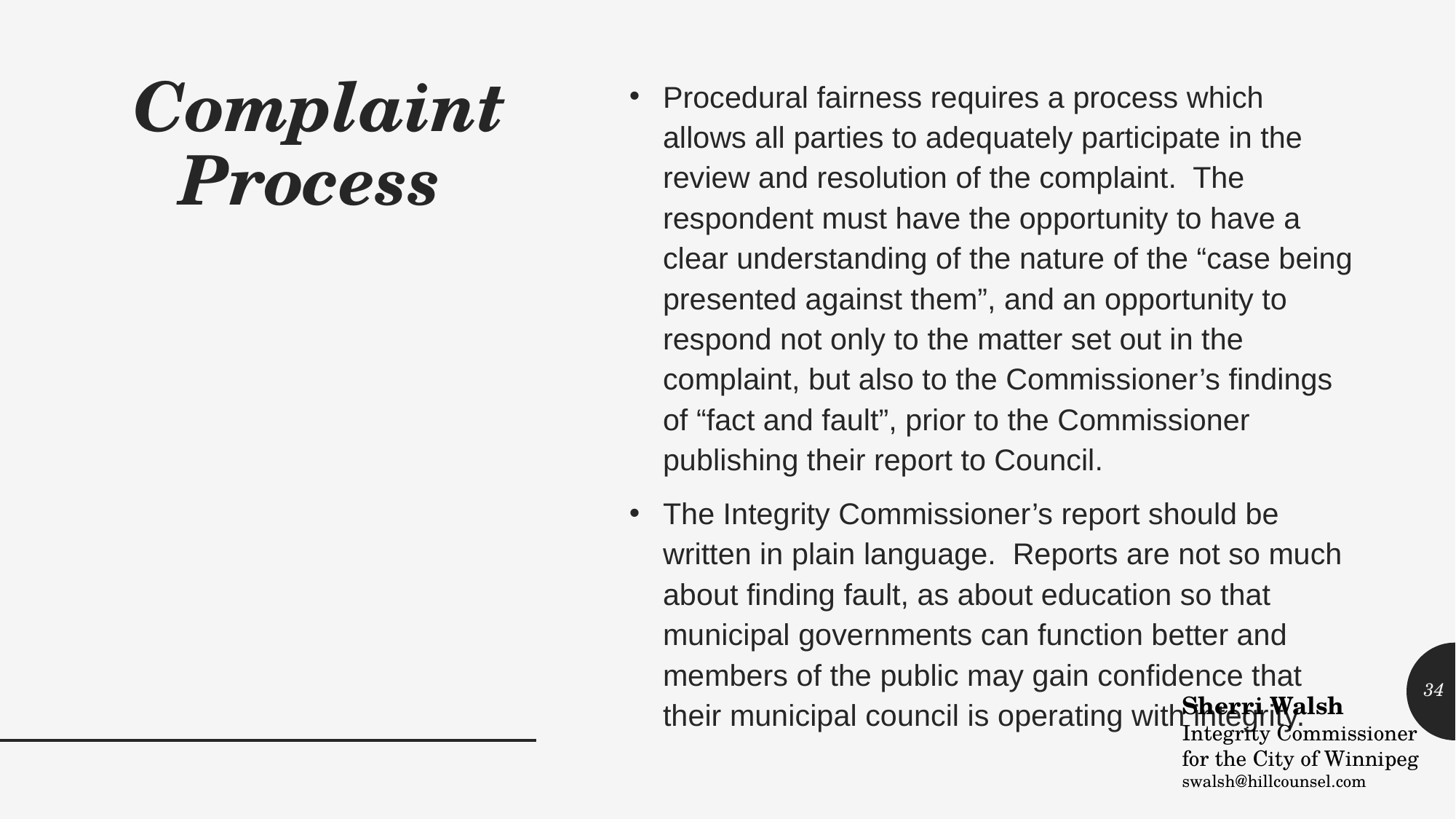

# Complaint Process
Procedural fairness requires a process which allows all parties to adequately participate in the review and resolution of the complaint.  The respondent must have the opportunity to have a clear understanding of the nature of the “case being presented against them”, and an opportunity to respond not only to the matter set out in the complaint, but also to the Commissioner’s findings of “fact and fault”, prior to the Commissioner publishing their report to Council.
The Integrity Commissioner’s report should be written in plain language.  Reports are not so much about finding fault, as about education so that municipal governments can function better and members of the public may gain confidence that their municipal council is operating with integrity.

34
Sherri Walsh
Integrity Commissioner
for the City of Winnipeg
swalsh@hillcounsel.com